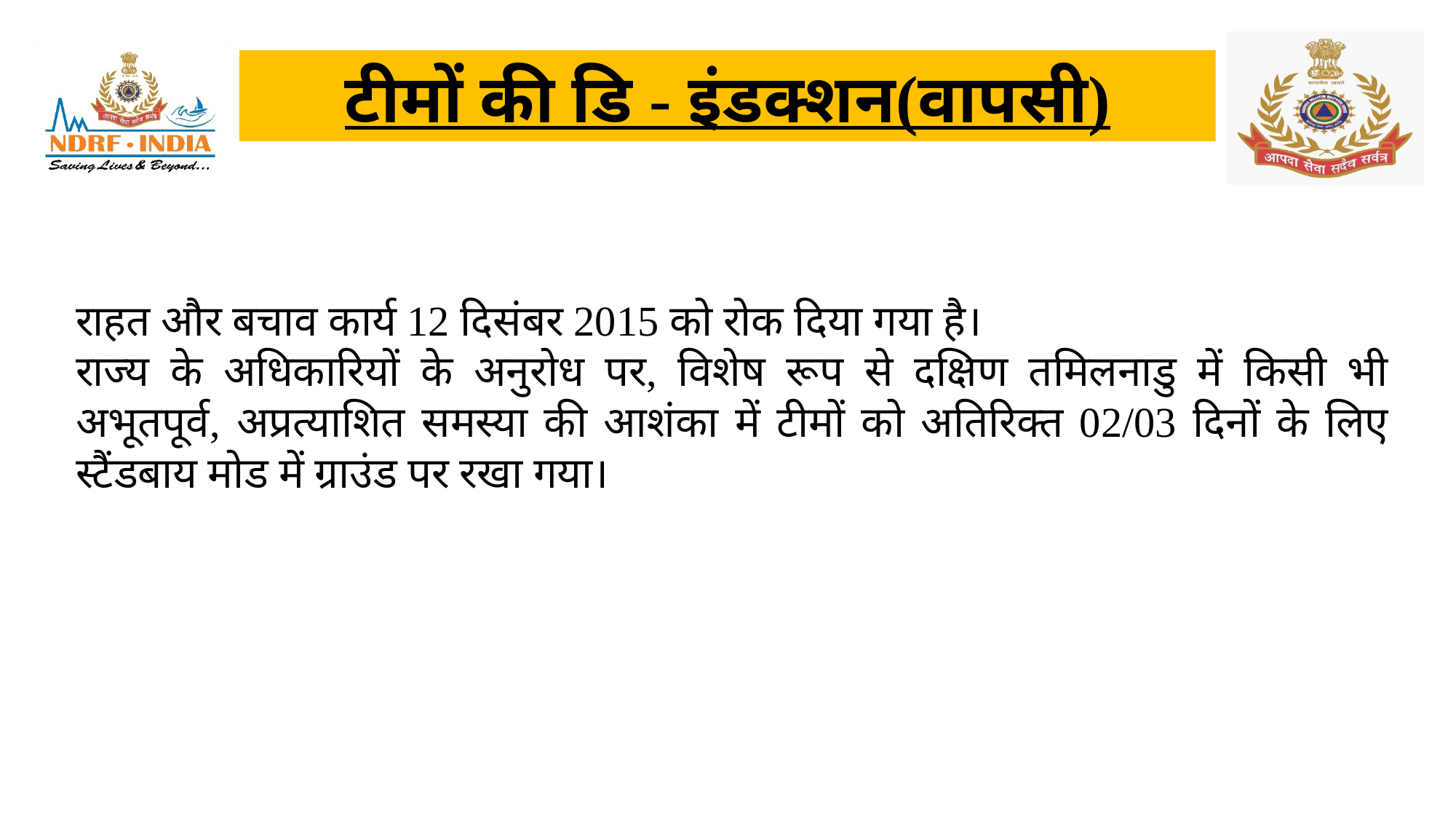

टीमों की डि - इंडक्शन(वापसी)
राहत और बचाव कार्य 12 दिसंबर 2015 को रोक दिया गया है।
राज्य के अधिकारियों के अनुरोध पर, विशेष रूप से दक्षिण तमिलनाडु में किसी भी अभूतपूर्व, अप्रत्याशित समस्या की आशंका में टीमों को अतिरिक्त 02/03 दिनों के लिए स्टैंडबाय मोड में ग्राउंड पर रखा गया।